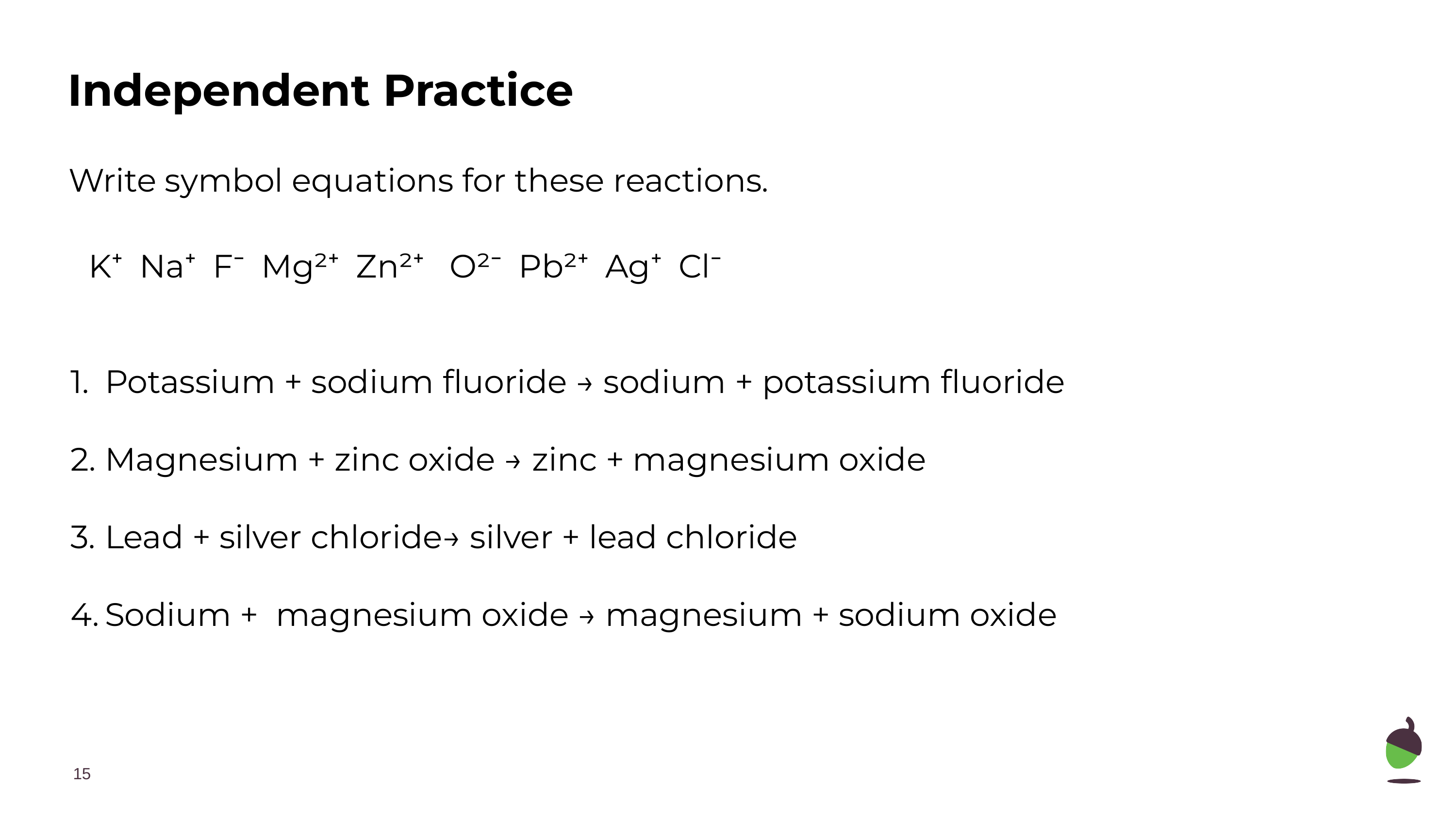

Independent Practice
Write symbol equations for these reactions.
 K⁺  Na⁺  F⁻  Mg²⁺  Zn²⁺   O²⁻  Pb²⁺  Ag⁺  Cl⁻
Potassium + sodium fluoride → sodium + potassium fluoride

Magnesium + zinc oxide → zinc + magnesium oxide

Lead + silver chloride→ silver + lead chloride

Sodium +  magnesium oxide → magnesium + sodium oxide

15